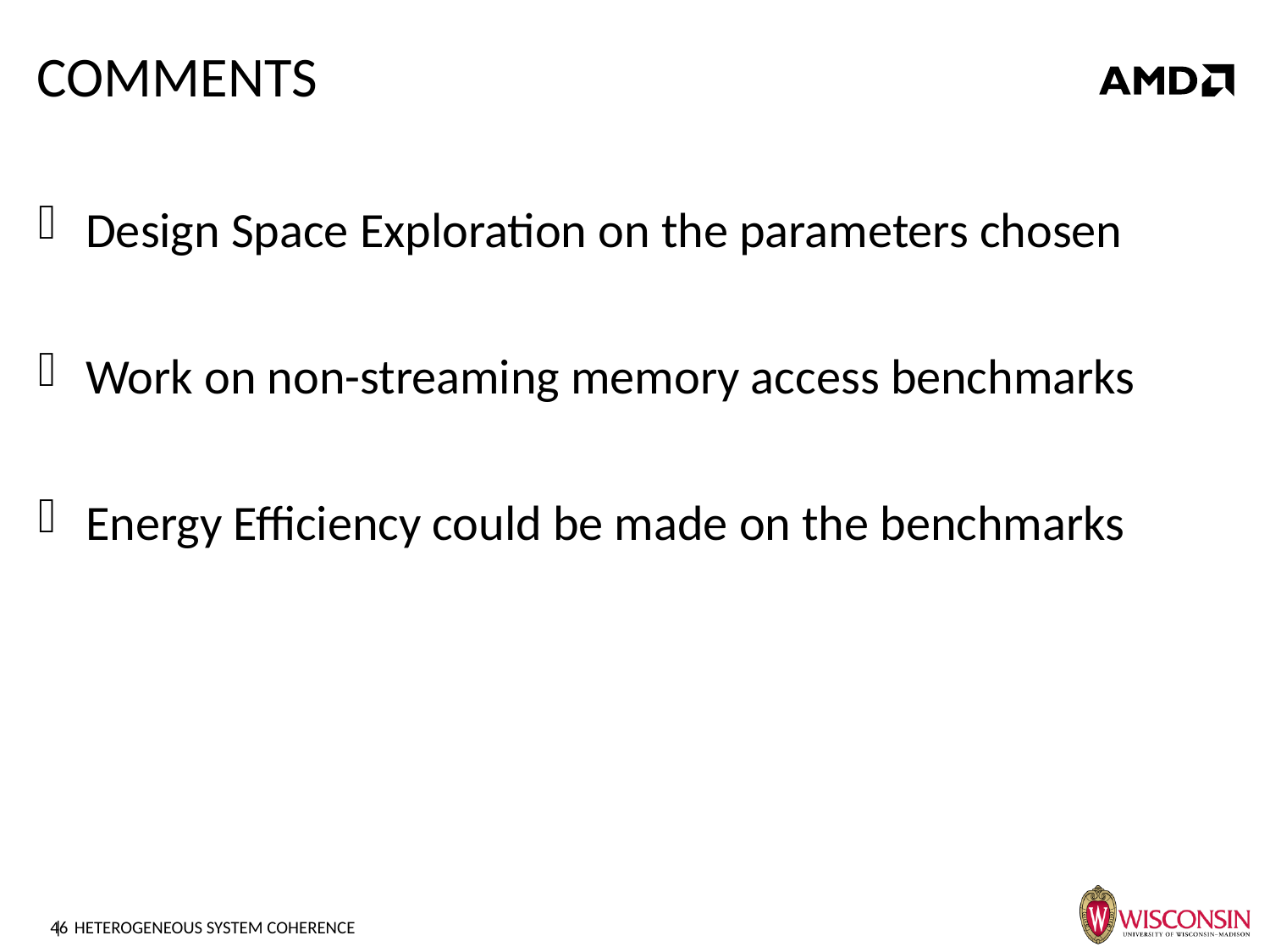

# comments

Design Space Exploration on the parameters chosen

Work on non-streaming memory access benchmarks

Energy Efficiency could be made on the benchmarks